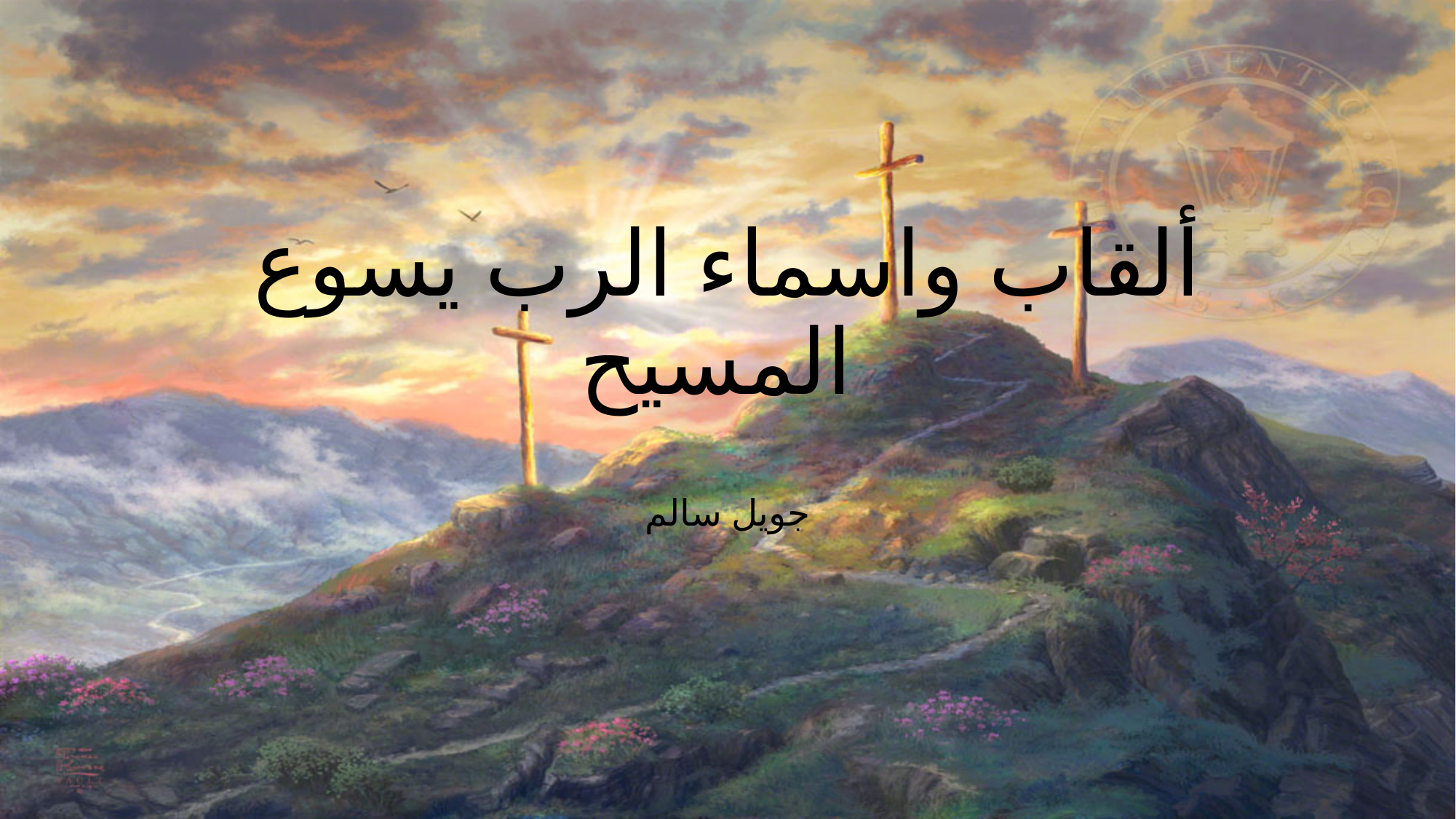

# ألقاب واسماء الرب يسوع المسيح

جويل سالم